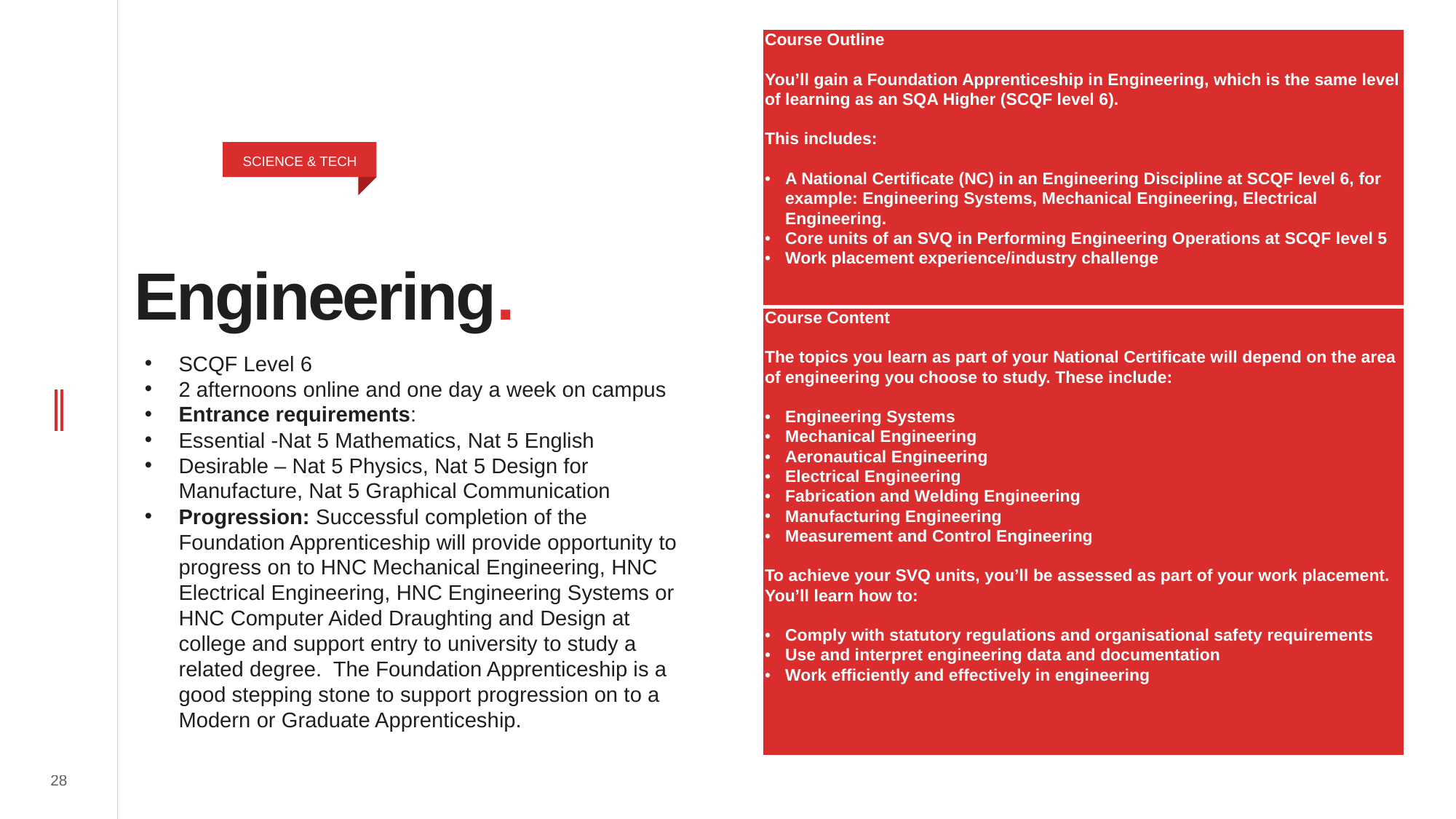

| Course Outline You’ll gain a Foundation Apprenticeship in Engineering, which is the same level of learning as an SQA Higher (SCQF level 6). This includes: A National Certificate (NC) in an Engineering Discipline at SCQF level 6, for example: Engineering Systems, Mechanical Engineering, Electrical Engineering. Core units of an SVQ in Performing Engineering Operations at SCQF level 5 Work placement experience/industry challenge |
| --- |
| Course Content The topics you learn as part of your National Certificate will depend on the area of engineering you choose to study. These include: Engineering Systems Mechanical Engineering Aeronautical Engineering Electrical Engineering Fabrication and Welding Engineering Manufacturing Engineering Measurement and Control Engineering To achieve your SVQ units, you’ll be assessed as part of your work placement. You’ll learn how to: Comply with statutory regulations and organisational safety requirements Use and interpret engineering data and documentation Work efficiently and effectively in engineering |
SCIENCE & TECH

# Engineering.
SCQF Level 6
2 afternoons online and one day a week on campus
Entrance requirements:
Essential -Nat 5 Mathematics, Nat 5 English
Desirable – Nat 5 Physics, Nat 5 Design for Manufacture, Nat 5 Graphical Communication
Progression: Successful completion of the Foundation Apprenticeship will provide opportunity to progress on to HNC Mechanical Engineering, HNC Electrical Engineering, HNC Engineering Systems or HNC Computer Aided Draughting and Design at college and support entry to university to study a related degree.  The Foundation Apprenticeship is a good stepping stone to support progression on to a Modern or Graduate Apprenticeship.

28